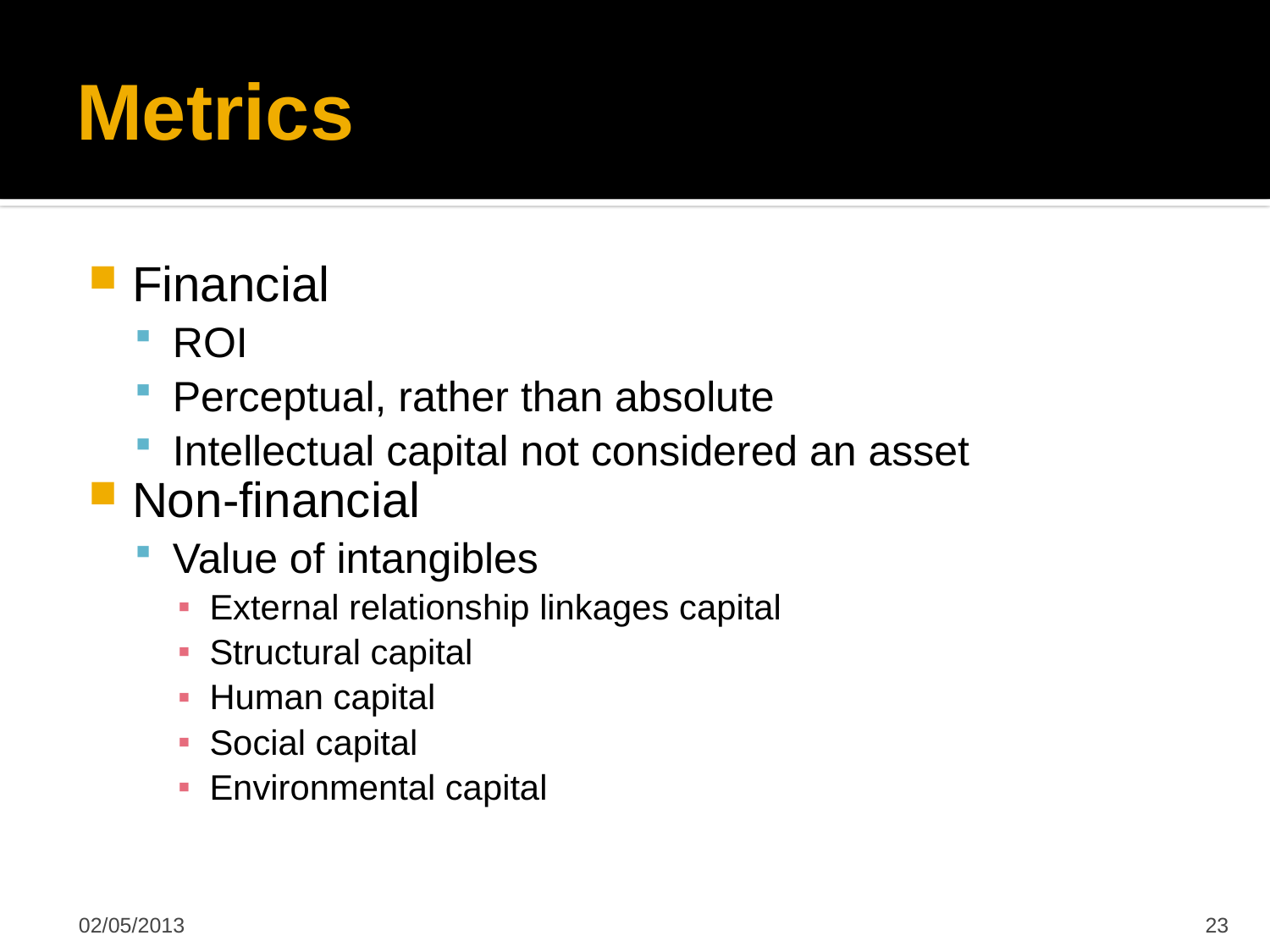

# Metrics
Financial
ROI
Perceptual, rather than absolute
Intellectual capital not considered an asset
Non-financial
Value of intangibles
External relationship linkages capital
Structural capital
Human capital
Social capital
Environmental capital

02/05/2013
23